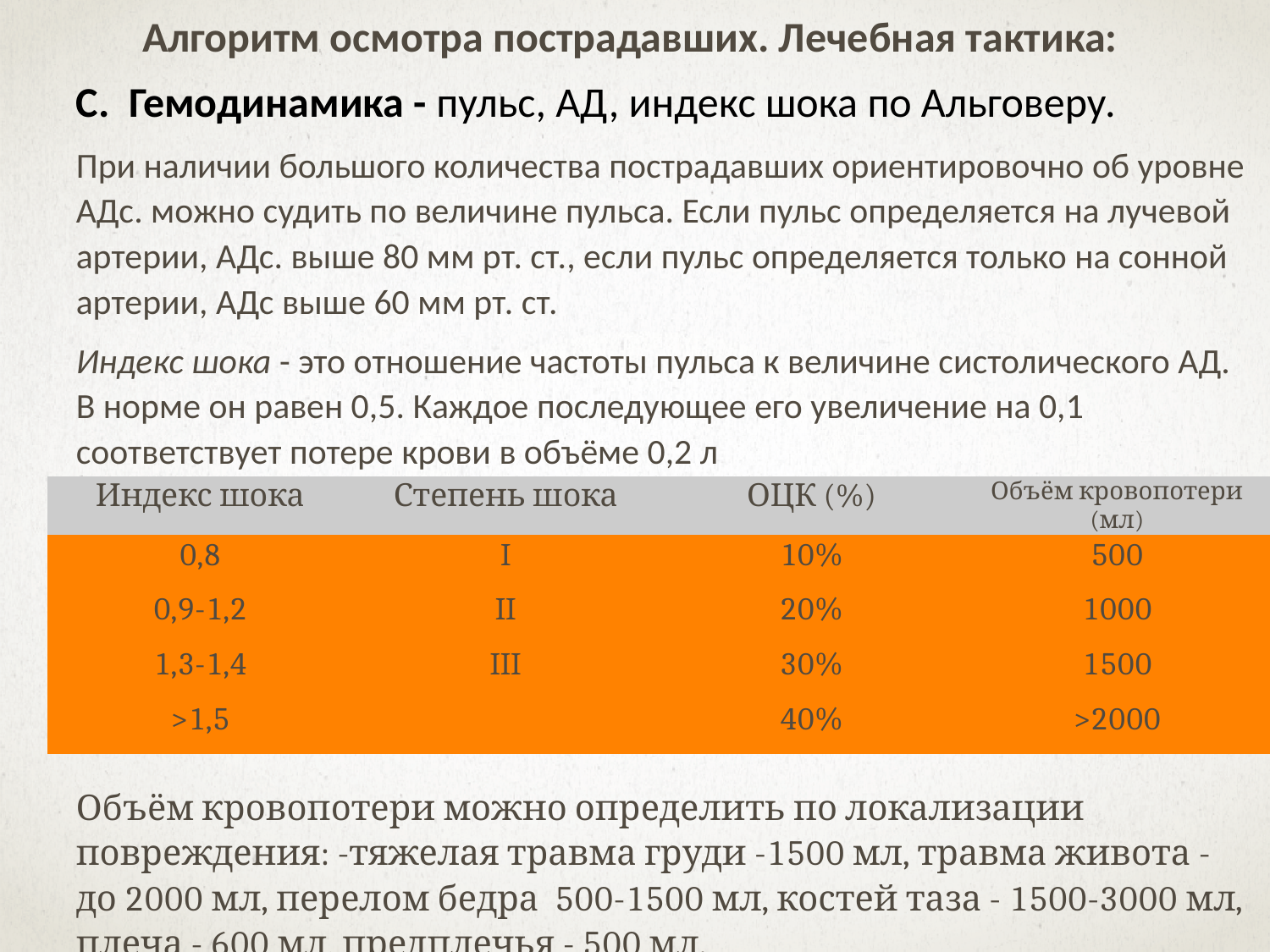

Алгоритм осмотра пострадавших. Лечебная тактика:
С.  Гемодинамика - пульс, АД, индекс шока по Альговеру.
При наличии большого количества пострадавших ориентировочно об уровне АДс. можно судить по величине пульса. Если пульс определяется на лучевой артерии, АДс. выше 80 мм рт. ст., если пульс определяется только на сонной артерии, АДс выше 60 мм рт. ст.
Индекс шока - это отношение частоты пульса к величине систолического АД. В норме он равен 0,5. Каждое последующее его увеличение на 0,1 соответствует потере крови в объёме 0,2 л

Объём кровопотери можно определить по локализации повреждения: -тяжелая травма груди -1500 мл, травма живота - до 2000 мл, перелом бедра  500-1500 мл, костей таза - 1500-3000 мл, плеча - 600 мл, предплечья - 500 мл.

| Индекс шока | Степень шока | ОЦК (%) | Объём кровопотери (мл) |
| --- | --- | --- | --- |
| 0,8 | I | 10% | 500 |
| 0,9-1,2 | II | 20% | 1000 |
| 1,3-1,4 | III | 30% | 1500 |
| >1,5 |  | 40% | >2000 |